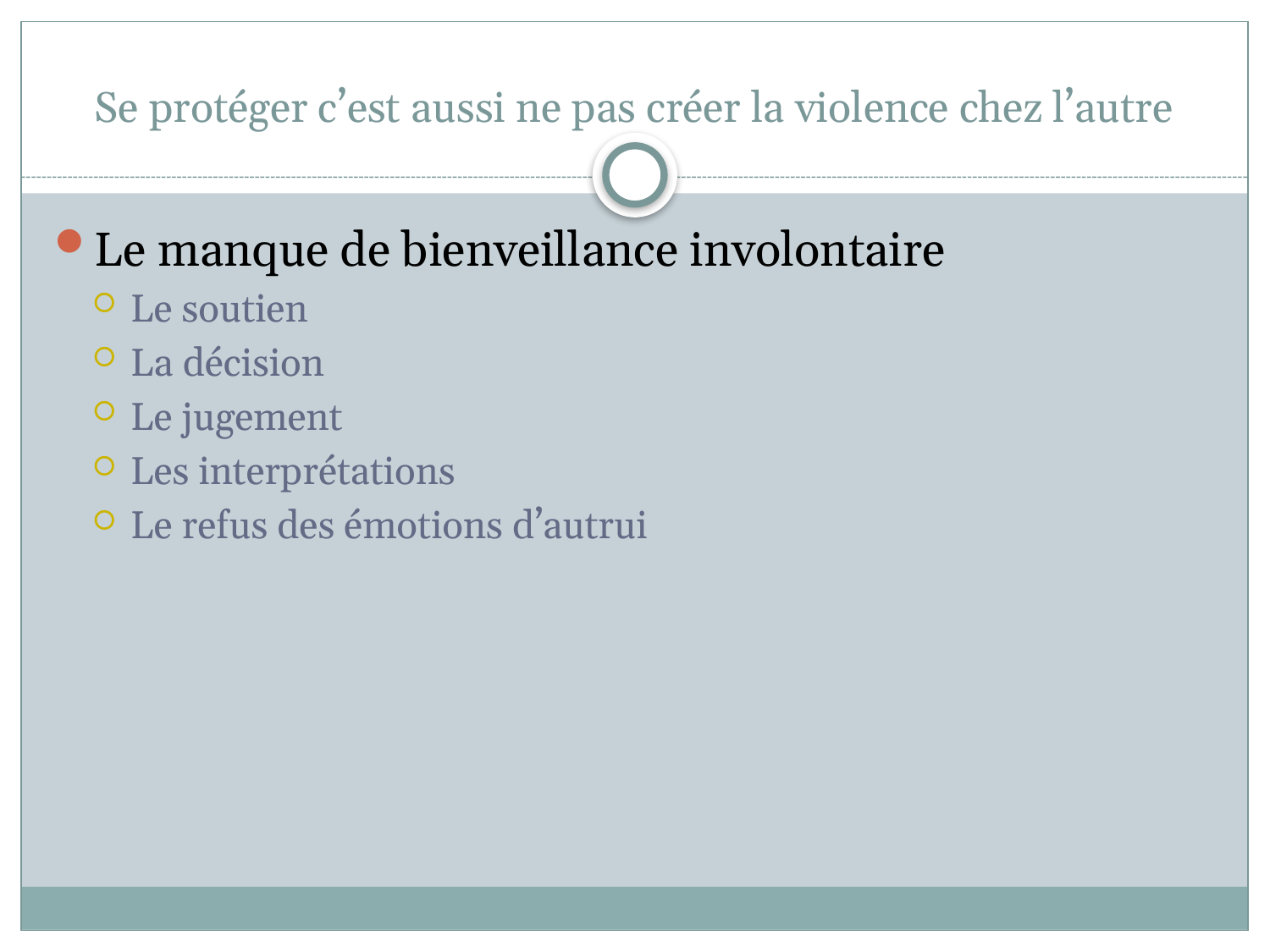

# Se protéger c’est aussi ne pas créer la violence chez l’autre
Le manque de bienveillance involontaire
Le soutien
La décision
Le jugement
Les interprétations
Le refus des émotions d’autrui